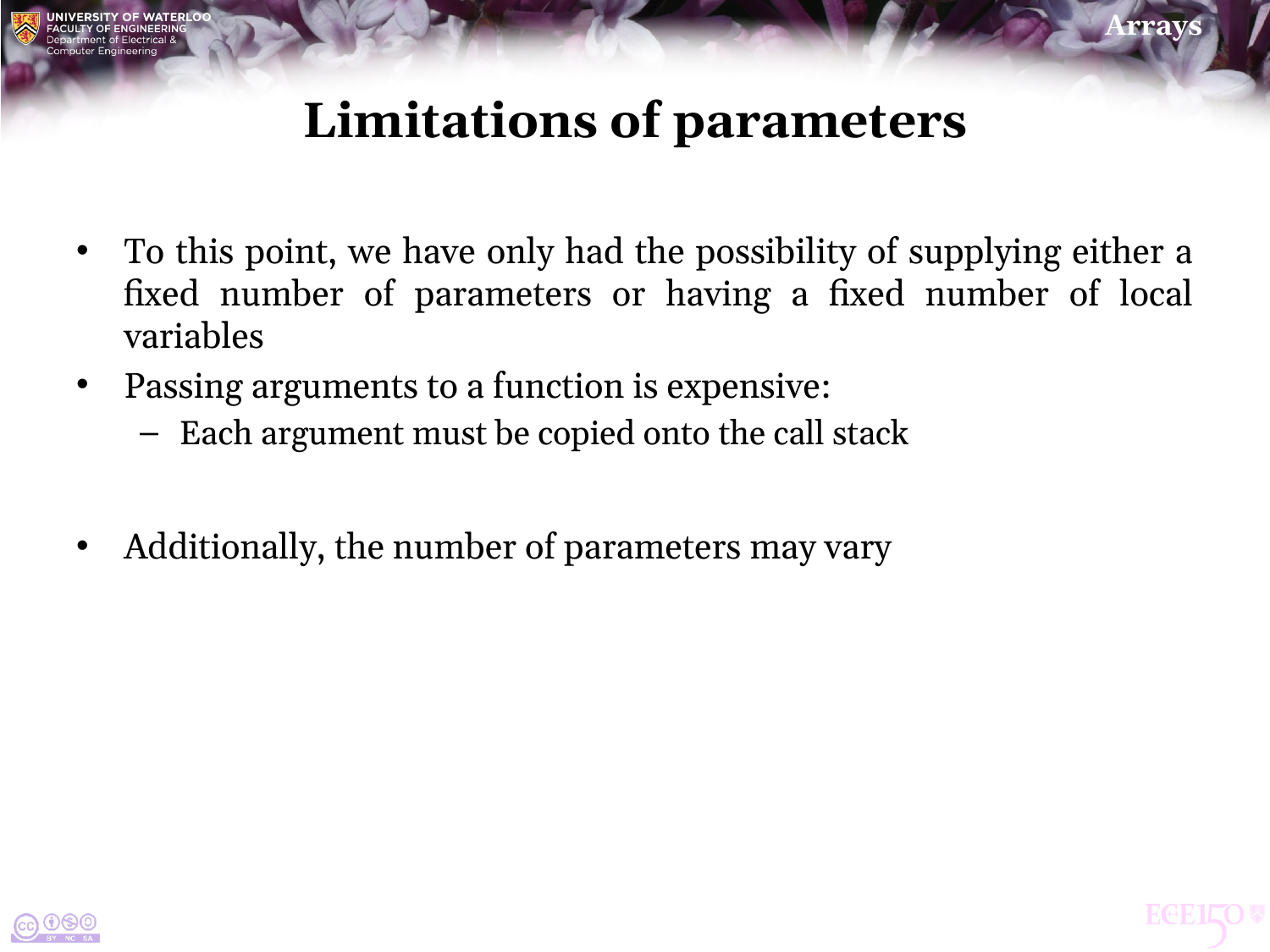

# Limitations of parameters
To this point, we have only had the possibility of supplying either a fixed number of parameters or having a fixed number of local variables
Passing arguments to a function is expensive:
Each argument must be copied onto the call stack

Additionally, the number of parameters may vary